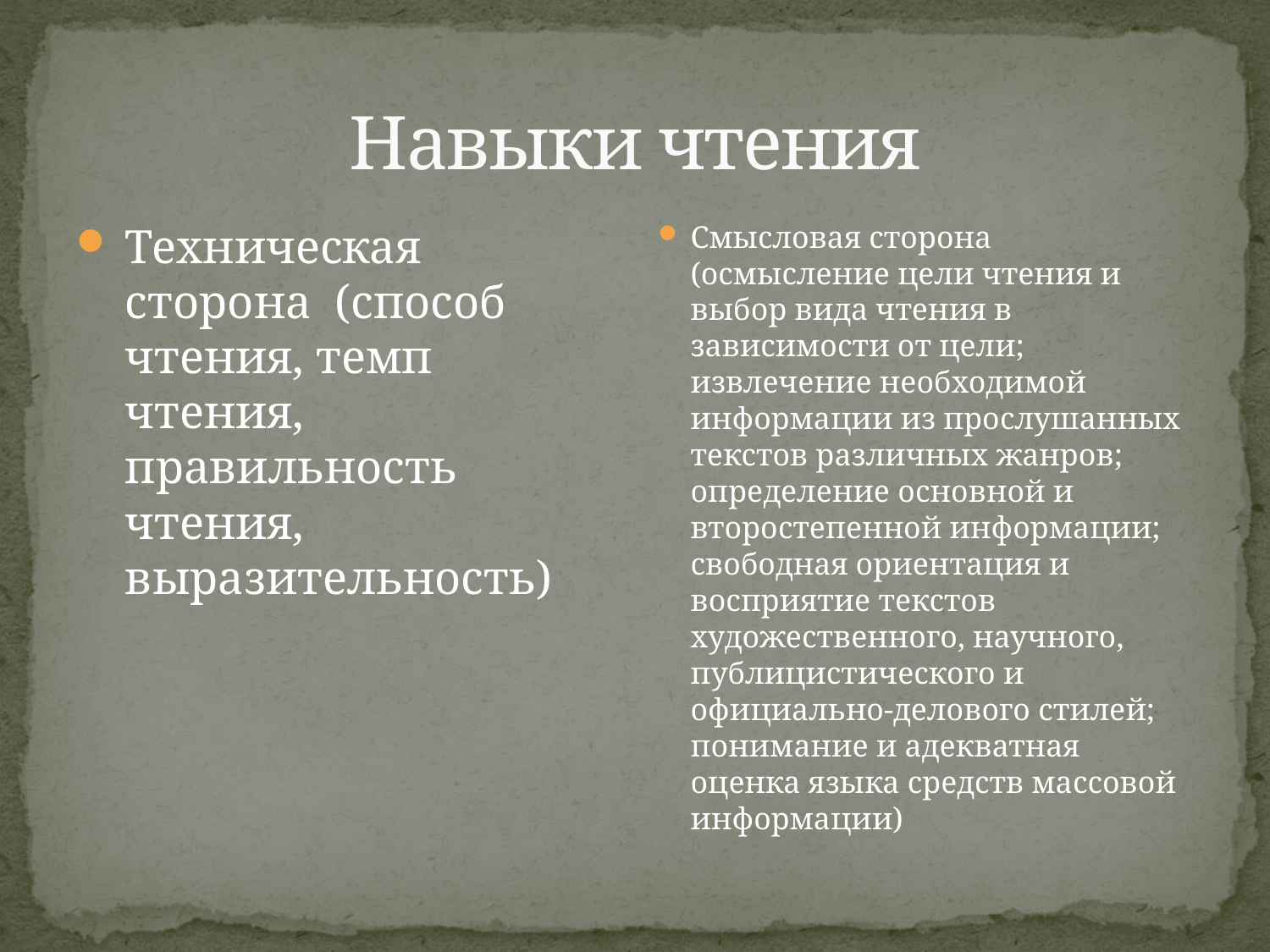

# Навыки чтения
Техническая сторона  (способ чтения, темп чтения, правильность чтения, выразительность)
Смысловая сторона (осмысление цели чтения и выбор вида чтения в зависимости от цели; извлечение необходимой информации из прослушанных текстов различных жанров; определение основной и второстепенной информации; свободная ориентация и восприятие текстов художественного, научного, публицистического и официально-делового стилей; понимание и адекватная оценка языка средств массовой информации)